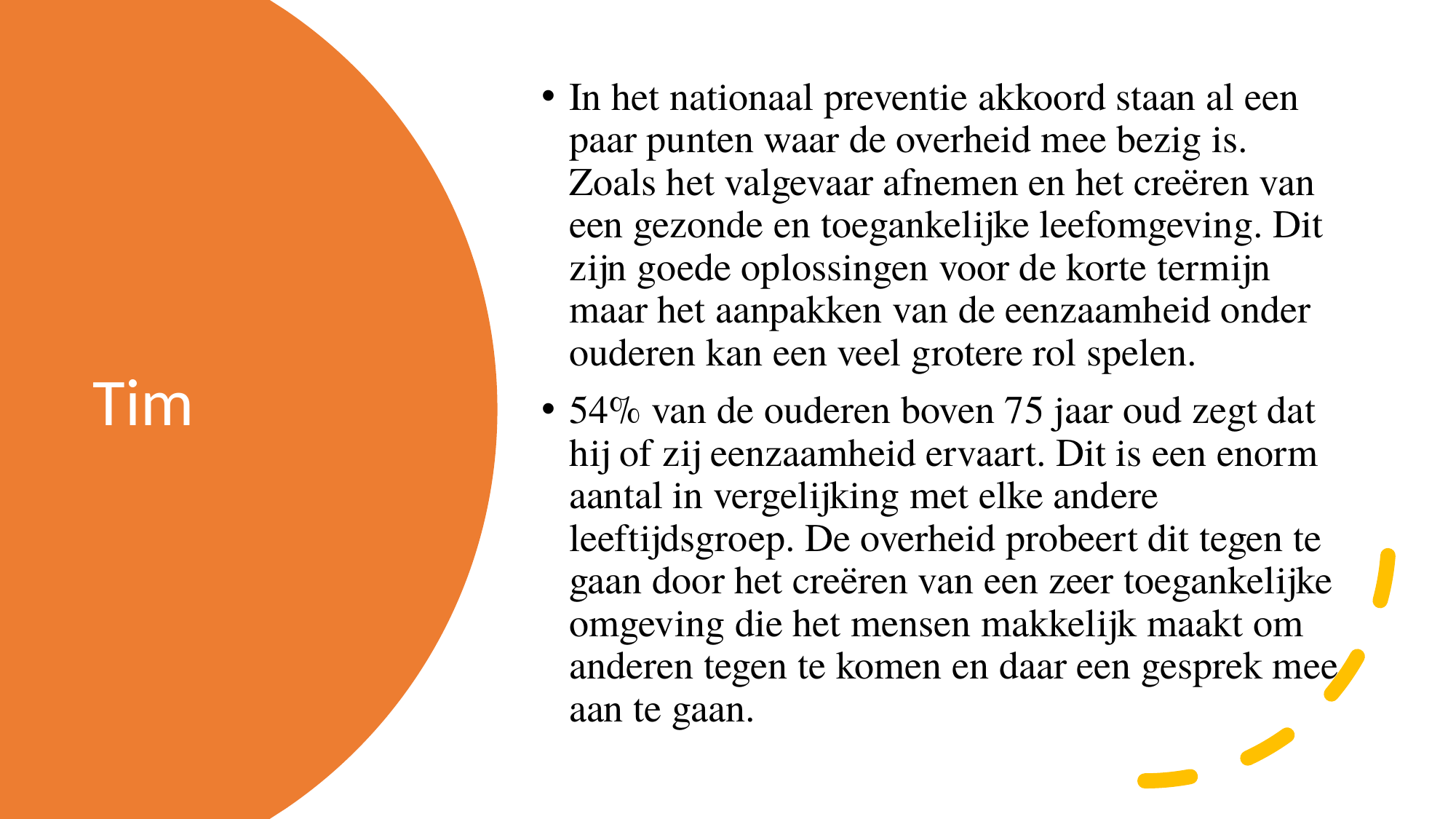

In het nationaal preventie akkoord staan al een paar punten waar de overheid mee bezig is. Zoals het valgevaar afnemen en het creëren van een gezonde en toegankelijke leefomgeving. Dit zijn goede oplossingen voor de korte termijn maar het aanpakken van de eenzaamheid onder ouderen kan een veel grotere rol spelen.
54% van de ouderen boven 75 jaar oud zegt dat hij of zij eenzaamheid ervaart. Dit is een enorm aantal in vergelijking met elke andere leeftijdsgroep. De overheid probeert dit tegen te gaan door het creëren van een zeer toegankelijke omgeving die het mensen makkelijk maakt om anderen tegen te komen en daar een gesprek mee aan te gaan.

# Tim